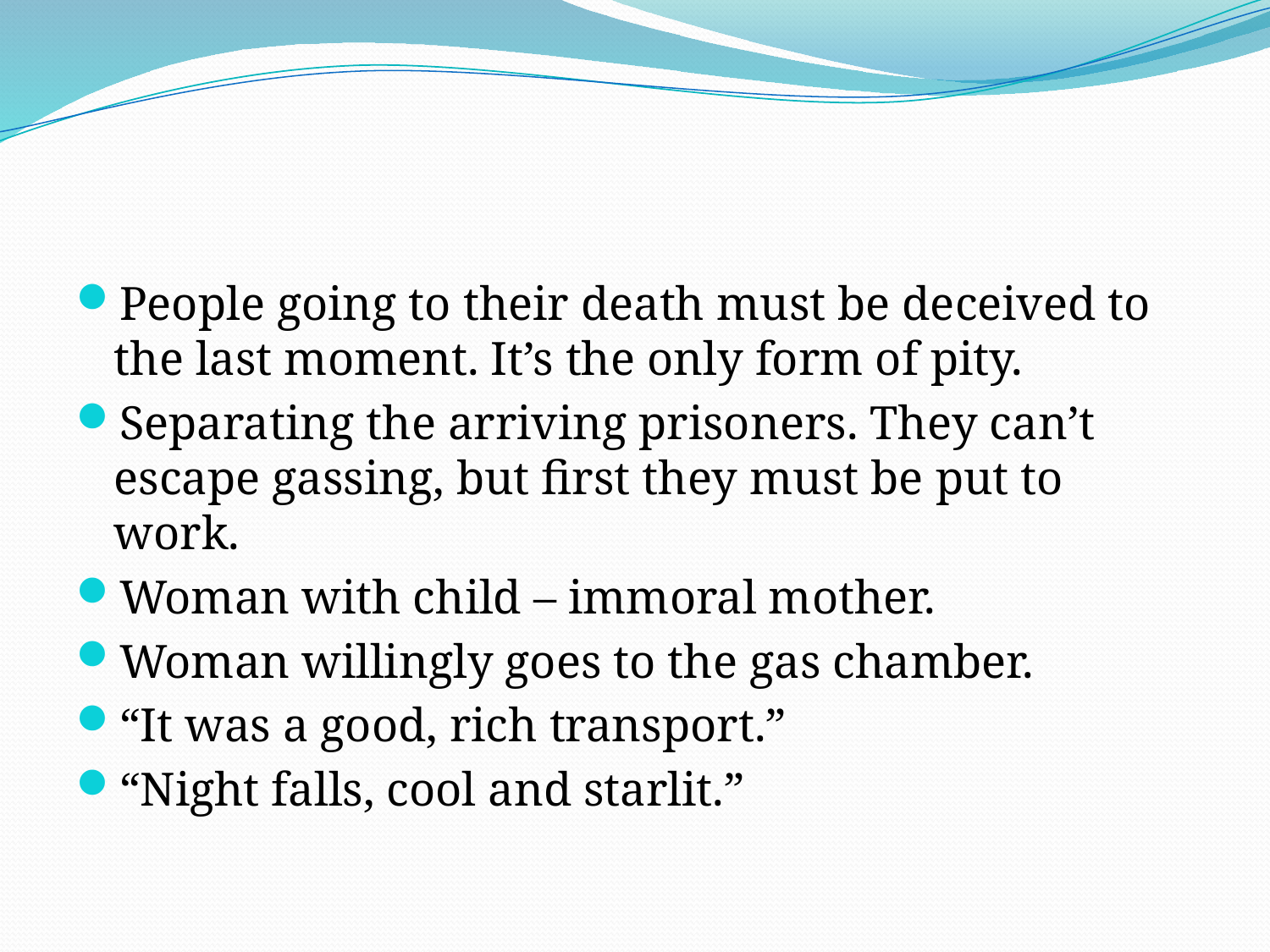

#
People going to their death must be deceived to the last moment. It’s the only form of pity.
Separating the arriving prisoners. They can’t escape gassing, but first they must be put to work.
Woman with child – immoral mother.
Woman willingly goes to the gas chamber.
“It was a good, rich transport.”
“Night falls, cool and starlit.”